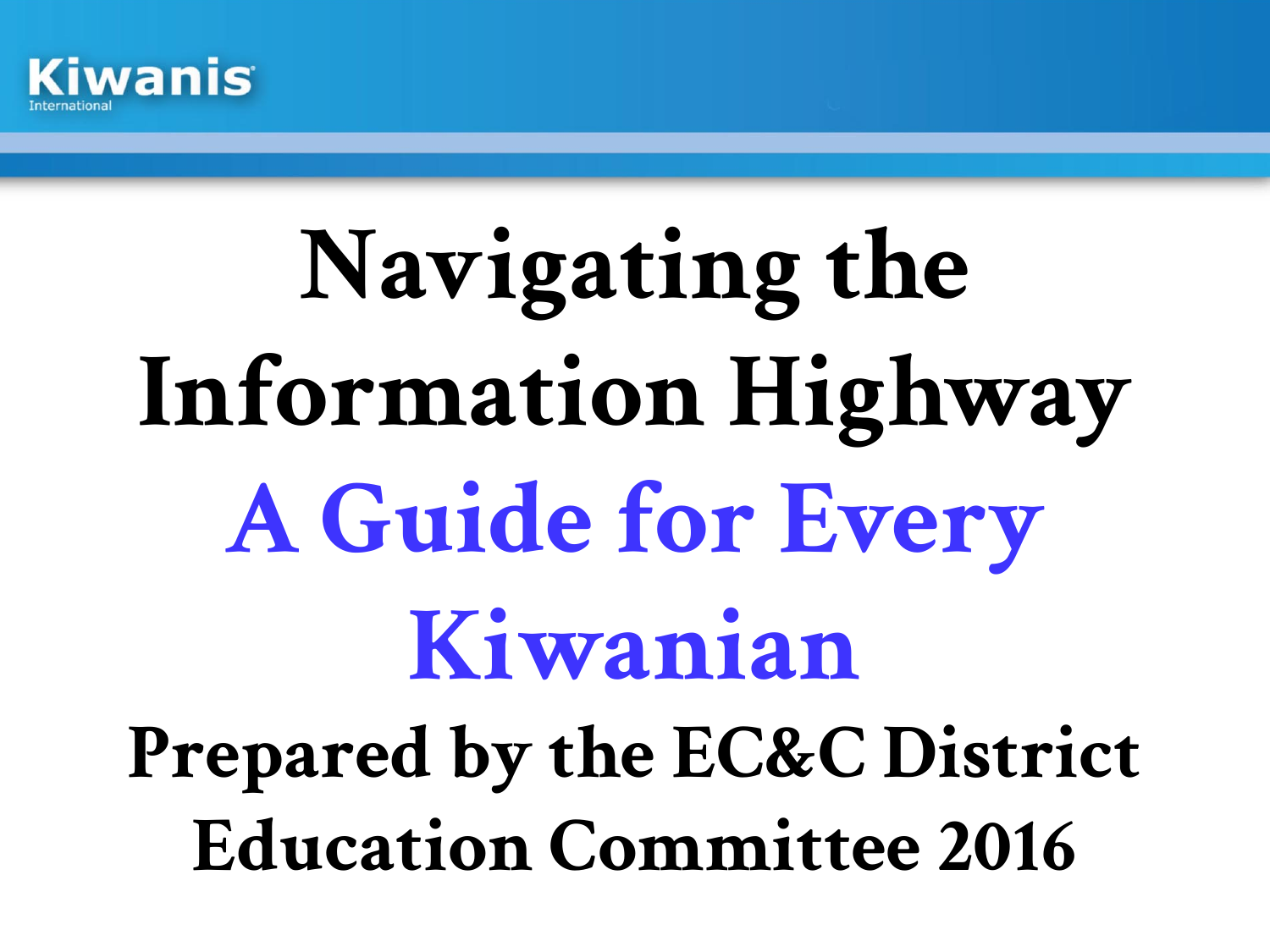

Navigating the Information Highway
A Guide for Every Kiwanian
Prepared by the EC&C District Education Committee 2016